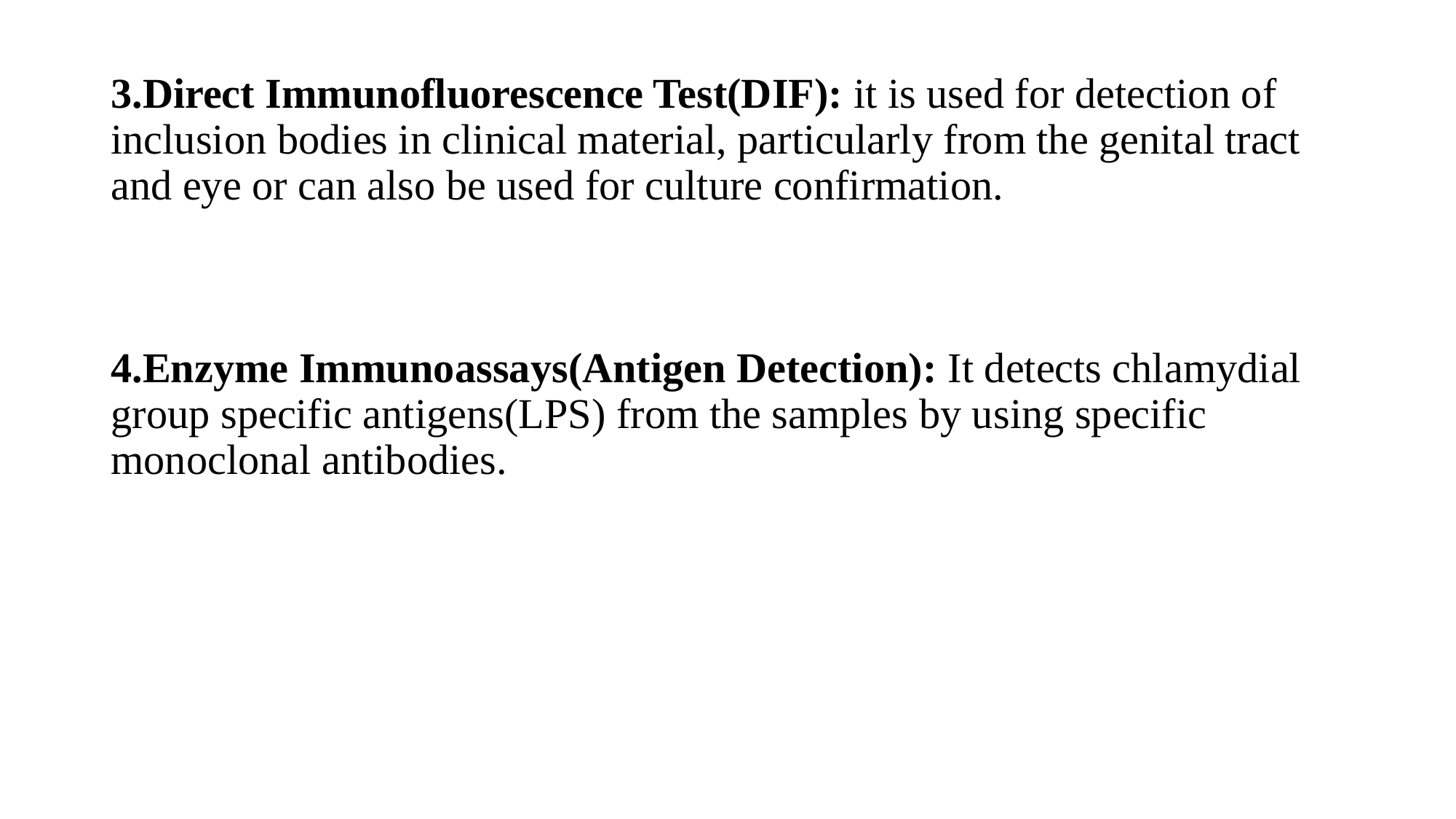

3.Direct Immunofluorescence Test(DIF): it is used for detection of inclusion bodies in clinical material, particularly from the genital tract and eye or can also be used for culture confirmation.

4.Enzyme Immunoassays(Antigen Detection): It detects chlamydial group specific antigens(LPS) from the samples by using specific monoclonal antibodies.